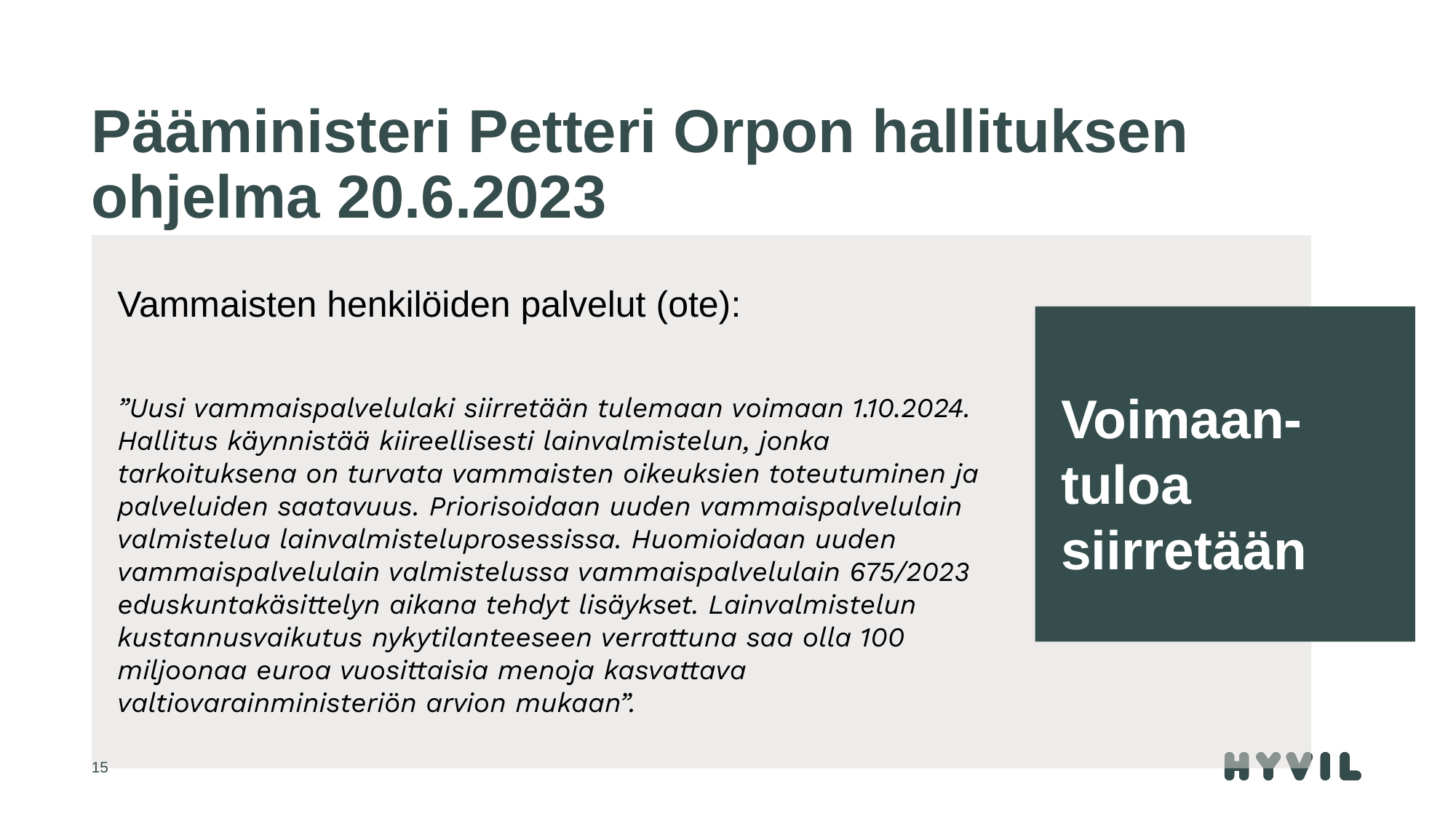

# Pääministeri Petteri Orpon hallituksen ohjelma 20.6.2023
”Uusi vammaispalvelulaki siirretään tulemaan voimaan 1.10.2024. Hallitus käynnistää kiireellisesti lainvalmistelun, jonka tarkoituksena on turvata vammaisten oikeuksien toteutuminen ja palveluiden saatavuus. Priorisoidaan uuden vammaispalvelulain valmistelua lainvalmisteluprosessissa. Huomioidaan uuden vammaispalvelulain valmistelussa vammaispalvelulain 675/2023 eduskuntakäsittelyn aikana tehdyt lisäykset. Lain­valmistelun kustannusvaikutus nykytilanteeseen verrattuna saa olla 100 miljoonaa euroa vuosittaisia menoja kasvattava valtiovarainministeriön arvion mukaan”.

Vammaisten henkilöiden palvelut (ote):
Voimaan-tuloa siirretään
15